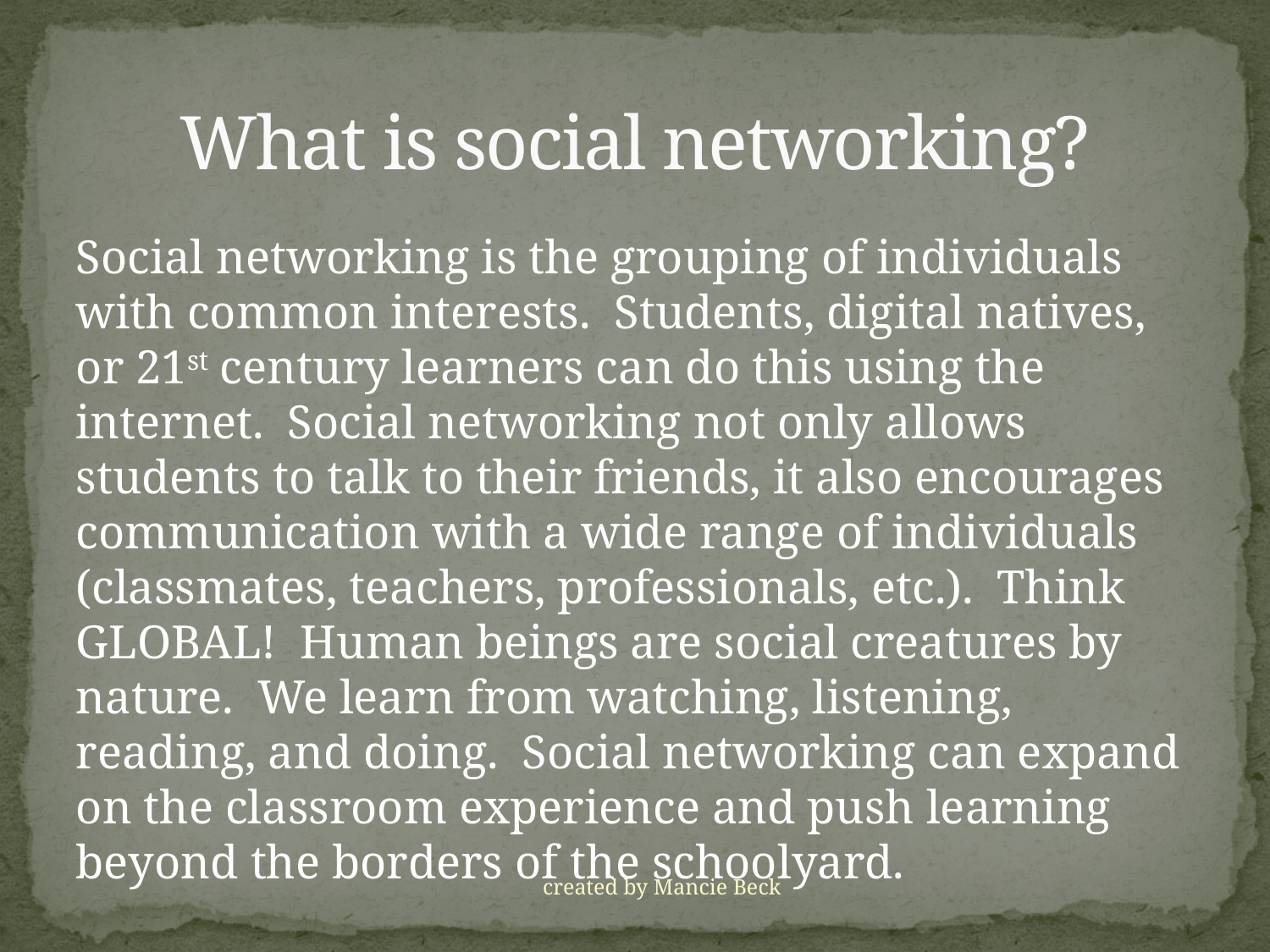

# What is social networking?
Social networking is the grouping of individuals with common interests.  Students, digital natives, or 21st century learners can do this using the internet.  Social networking not only allows students to talk to their friends, it also encourages communication with a wide range of individuals (classmates, teachers, professionals, etc.).  Think GLOBAL!  Human beings are social creatures by nature.  We learn from watching, listening, reading, and doing.  Social networking can expand on the classroom experience and push learning beyond the borders of the schoolyard.
created by Mancie Beck